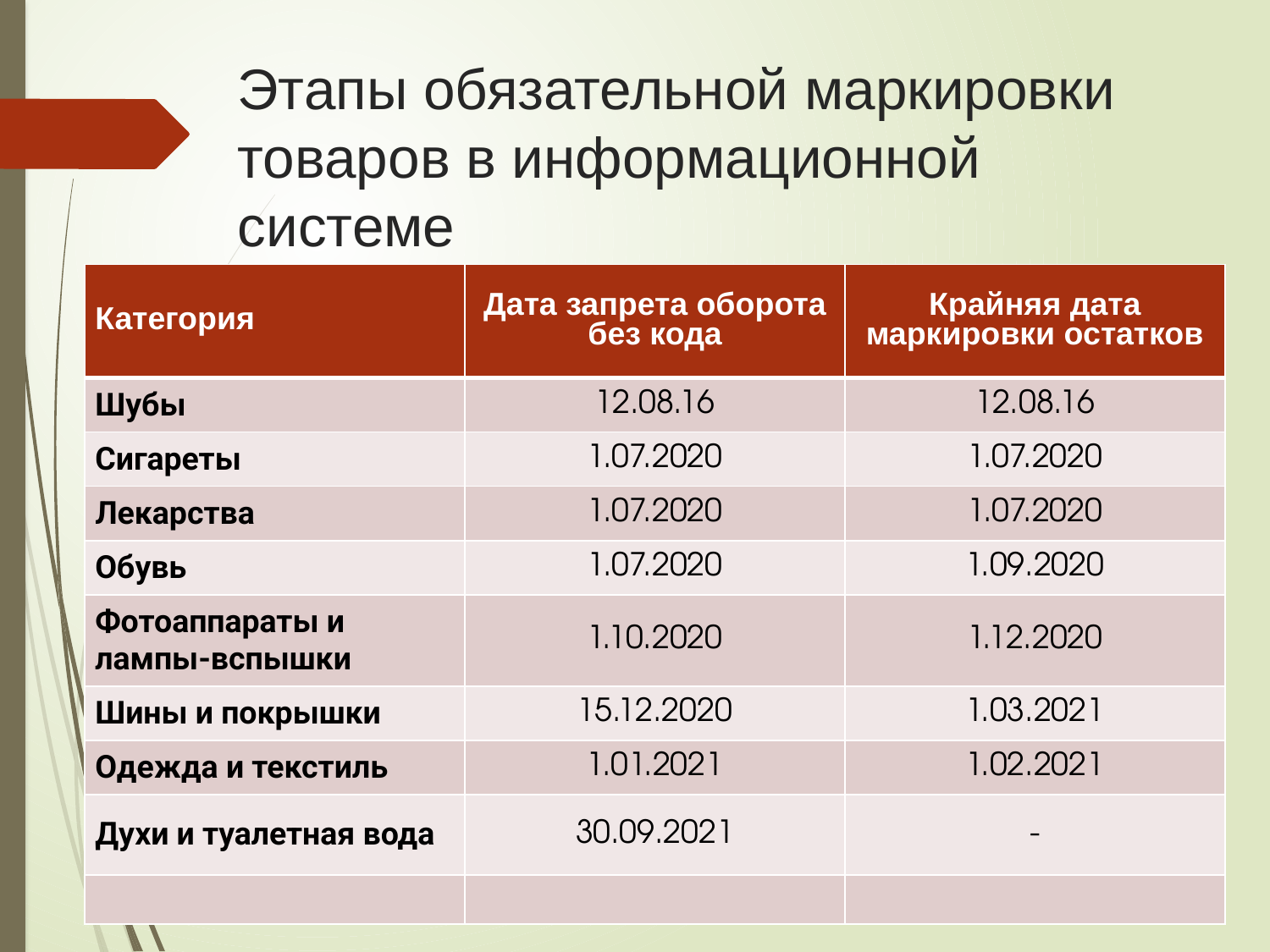

# Этапы обязательной маркировки товаров в информационной системе
| Категория | Дата запрета оборота без кода | Крайняя дата маркировки остатков |
| --- | --- | --- |
| Шубы | 12.08.16 | 12.08.16 |
| Сигареты | 1.07.2020 | 1.07.2020 |
| Лекарства | 1.07.2020 | 1.07.2020 |
| Обувь | 1.07.2020 | 1.09.2020 |
| Фотоаппараты и лампы-вспышки | 1.10.2020 | 1.12.2020 |
| Шины и покрышки | 15.12.2020 | 1.03.2021 |
| Одежда и текстиль | 1.01.2021 | 1.02.2021 |
| Духи и туалетная вода | 30.09.2021 | - |
|  |  |  |